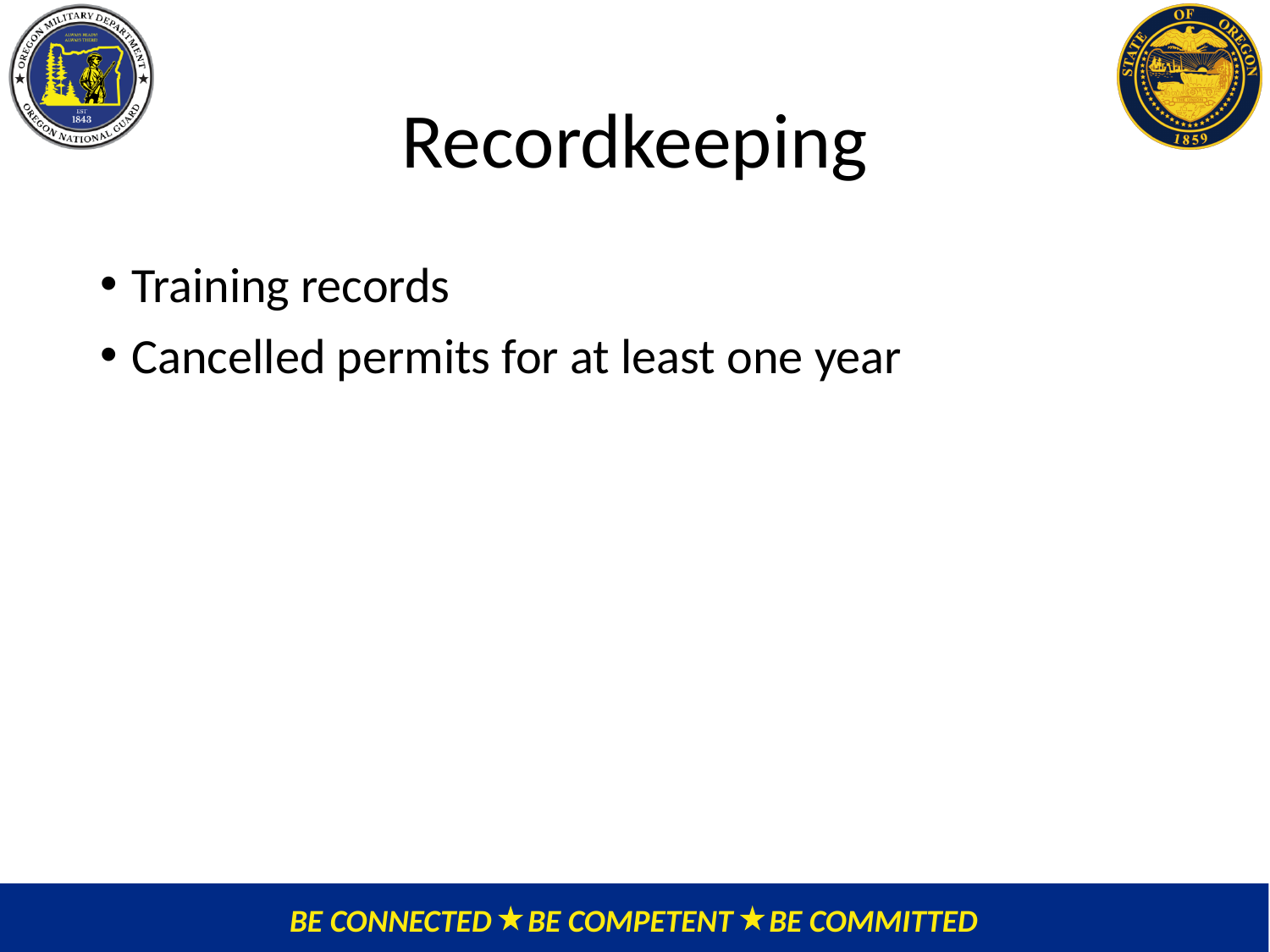

# Recordkeeping
Training records
Cancelled permits for at least one year